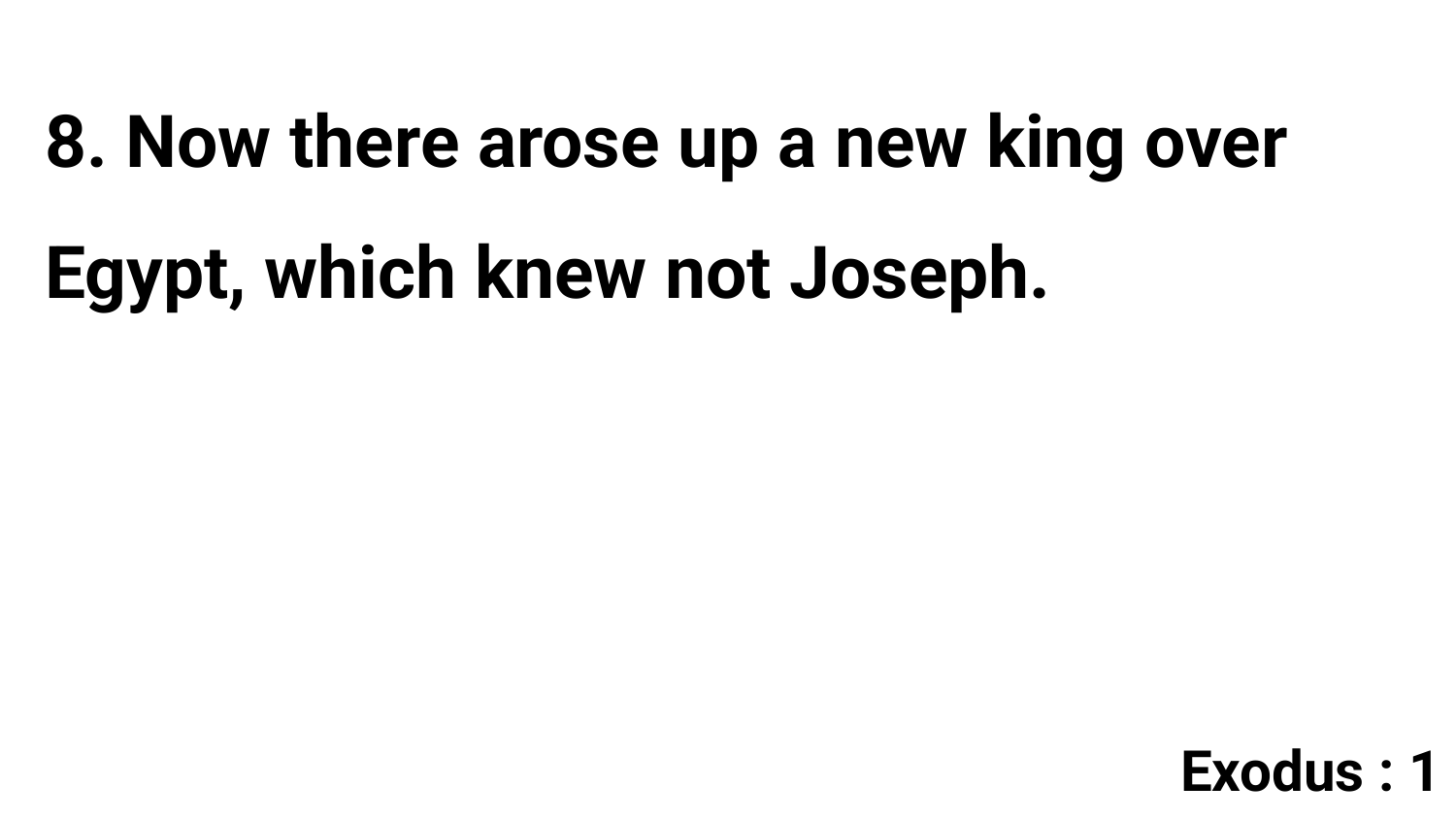

8. Now there arose up a new king over Egypt, which knew not Joseph.
Exodus : 1